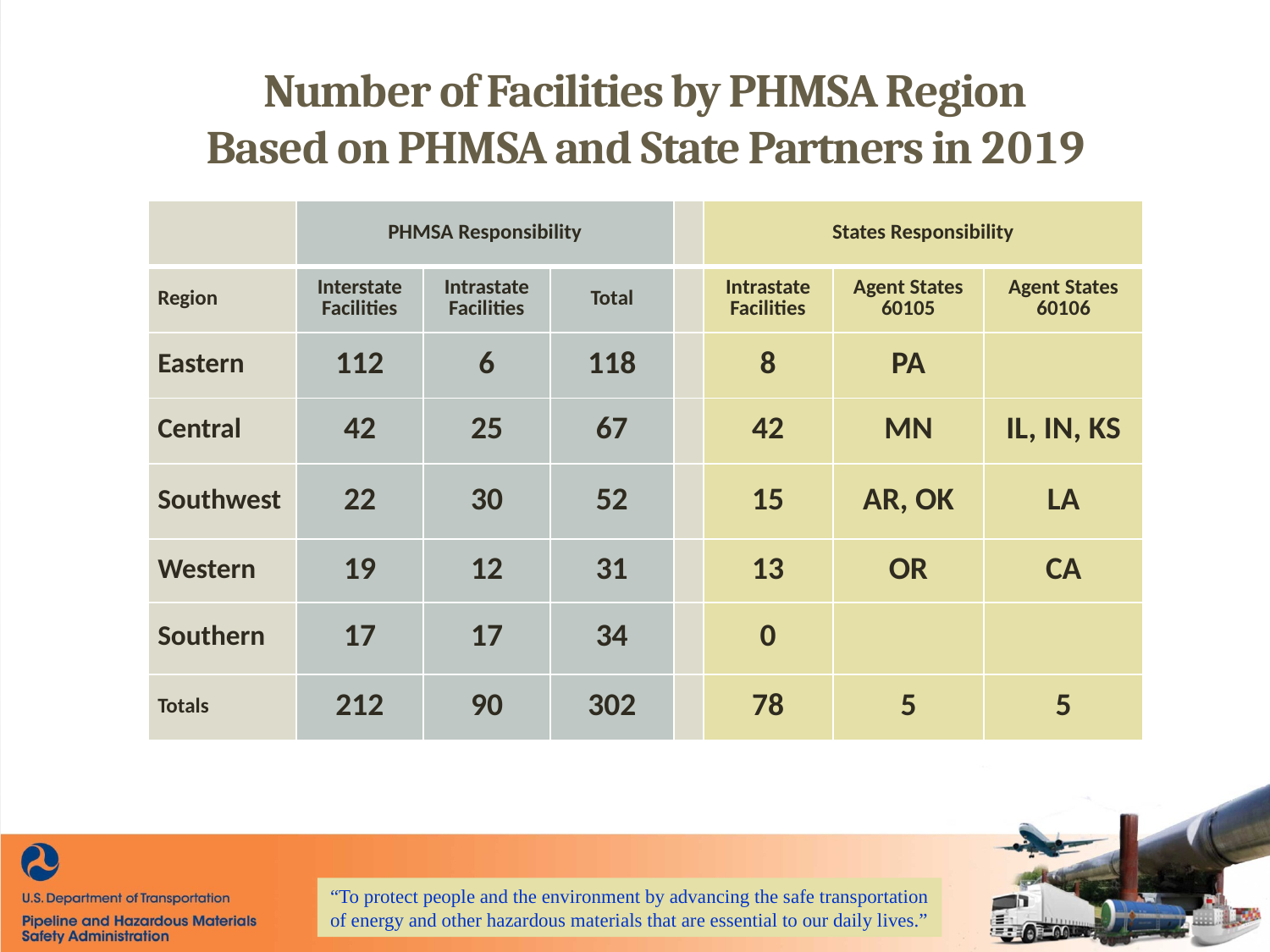

# Number of Facilities by PHMSA Region Based on PHMSA and State Partners in 2019
|  | PHMSA Responsibility |  |  |  | States Responsibility |  |  |
| --- | --- | --- | --- | --- | --- | --- | --- |
| Region | Interstate Facilities | Intrastate Facilities | Total |  | Intrastate Facilities | Agent States 60105 | Agent States 60106 |
| Eastern | 112 | 6 | 118 |  | 8 | PA |  |
| Central | 42 | 25 | 67 |  | 42 | MN | IL, IN, KS |
| Southwest | 22 | 30 | 52 |  | 15 | AR, OK | LA |
| Western | 19 | 12 | 31 |  | 13 | OR | CA |
| Southern | 17 | 17 | 34 |  | 0 |  |  |
| Totals | 212 | 90 | 302 |  | 78 | 5 | 5 |